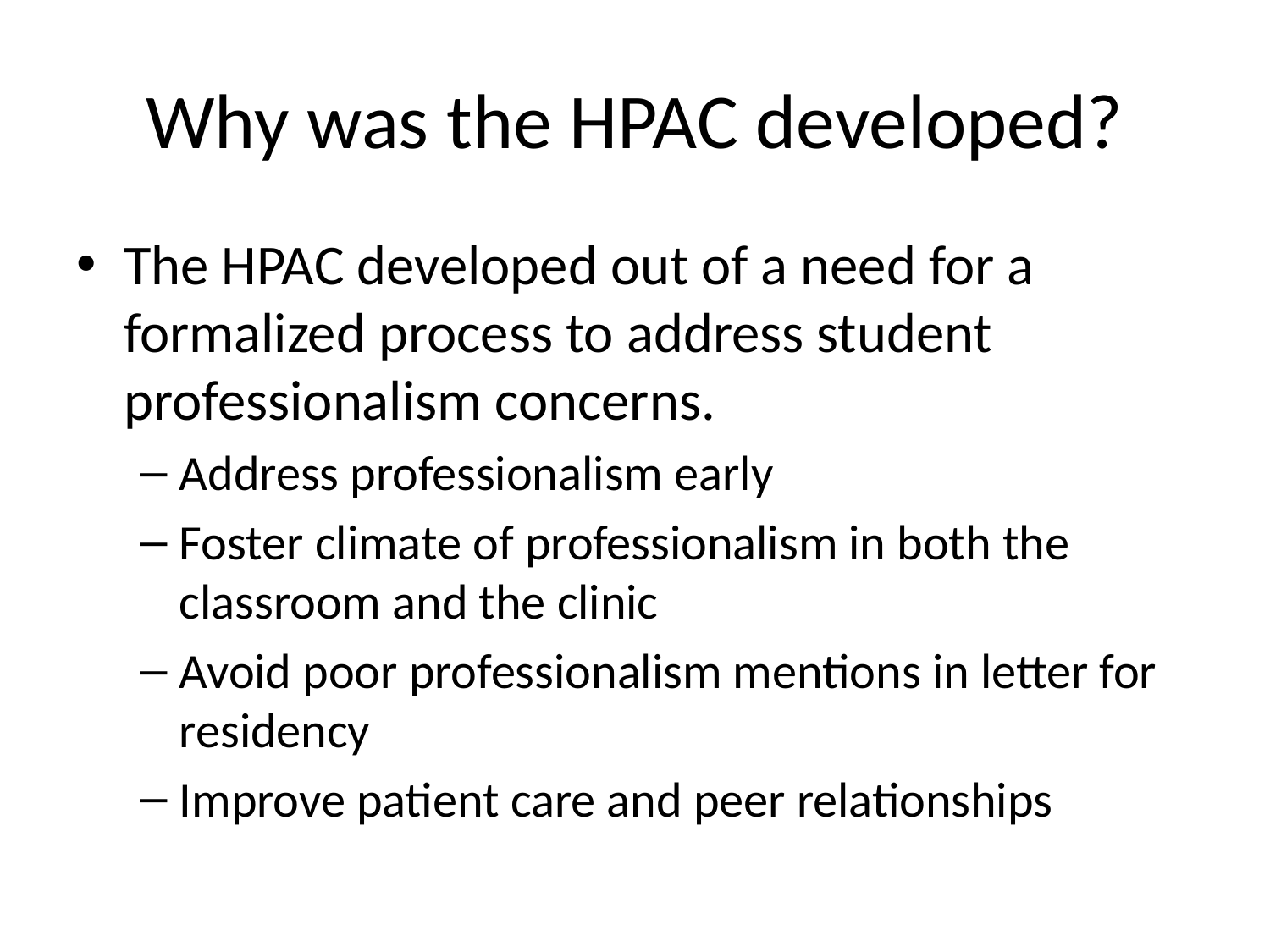

# Why was the HPAC developed?
The HPAC developed out of a need for a formalized process to address student professionalism concerns.
Address professionalism early
Foster climate of professionalism in both the classroom and the clinic
Avoid poor professionalism mentions in letter for residency
Improve patient care and peer relationships